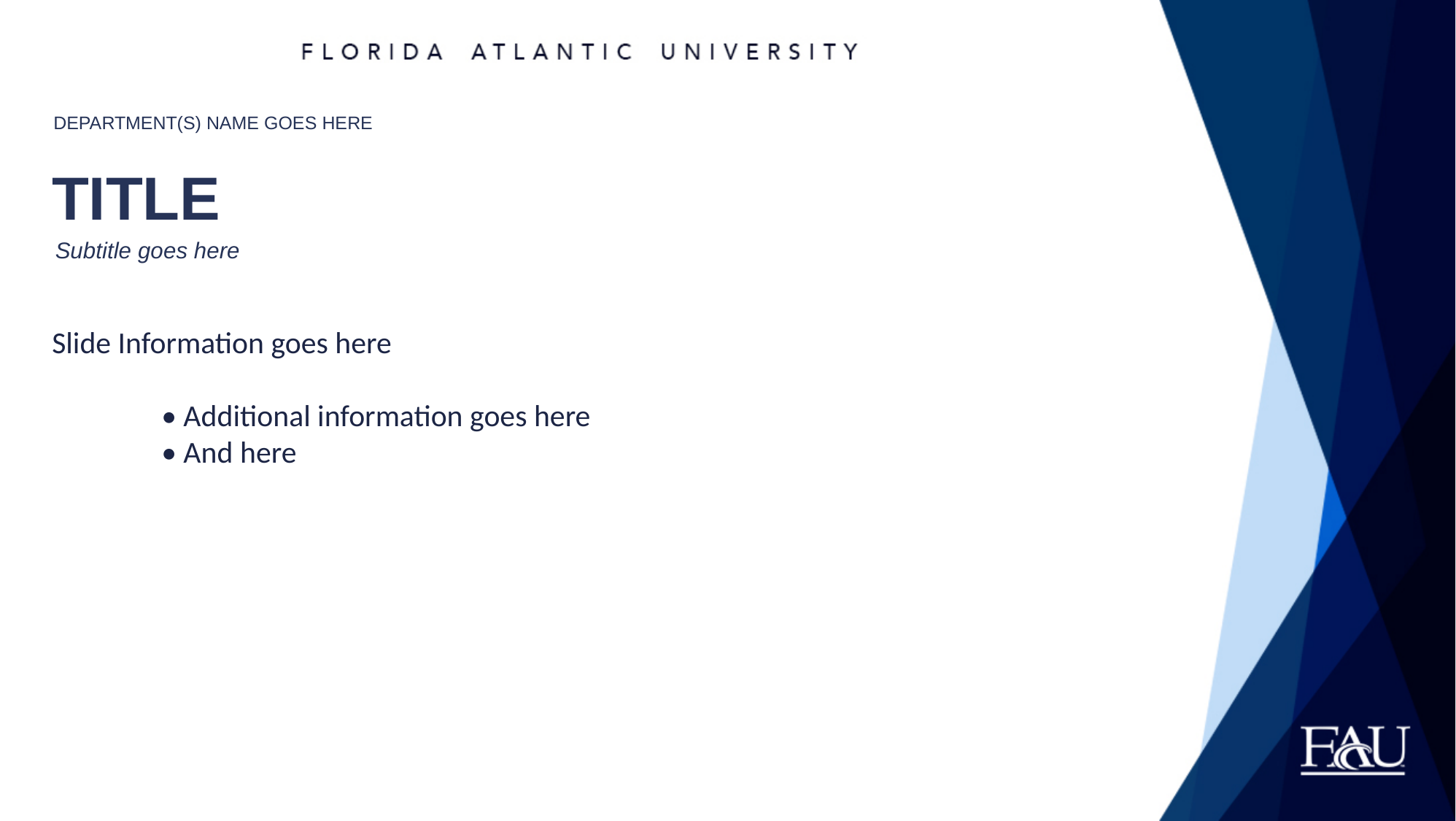

DEPARTMENT(S) NAME GOES HERE
TITLE
Subtitle goes here
Slide Information goes here

	• Additional information goes here
	• And here